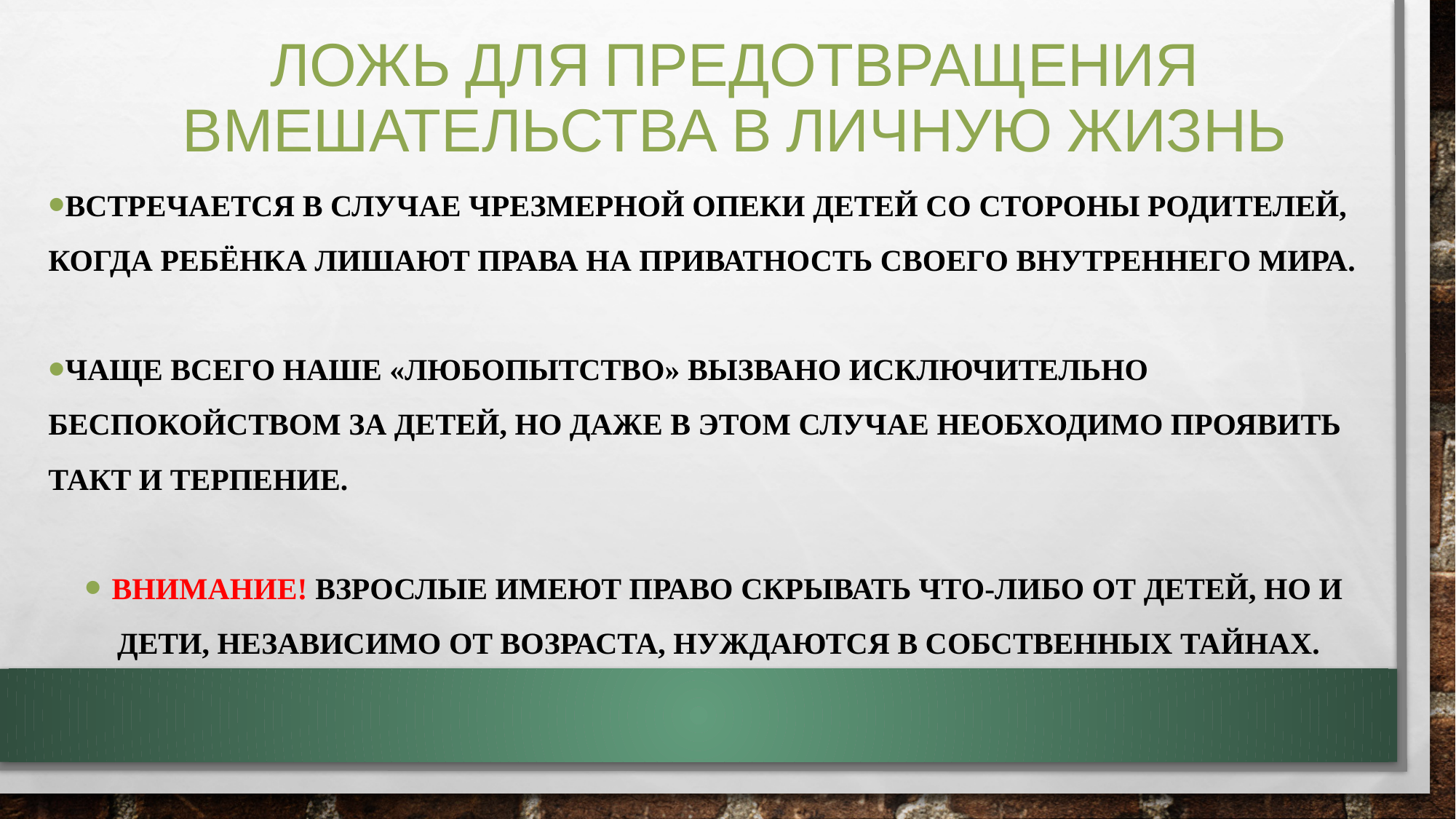

# ложь для предотвращения вмешательства в личную жизнь
встречается в случае чрезмерной опеки детей со стороны родителей, когда ребёнка лишают права на приватность своего внутреннего мира.

Чаще всего наше «любопытство» вызвано исключительно беспокойством за детей, Но даже в этом случае необходимо проявить такт и терпение.

ВНИМАНИЕ! Взрослые имеют право скрывать что-либо от детей, но и дети, независимо от возраста, нуждаются в собственных тайнах.